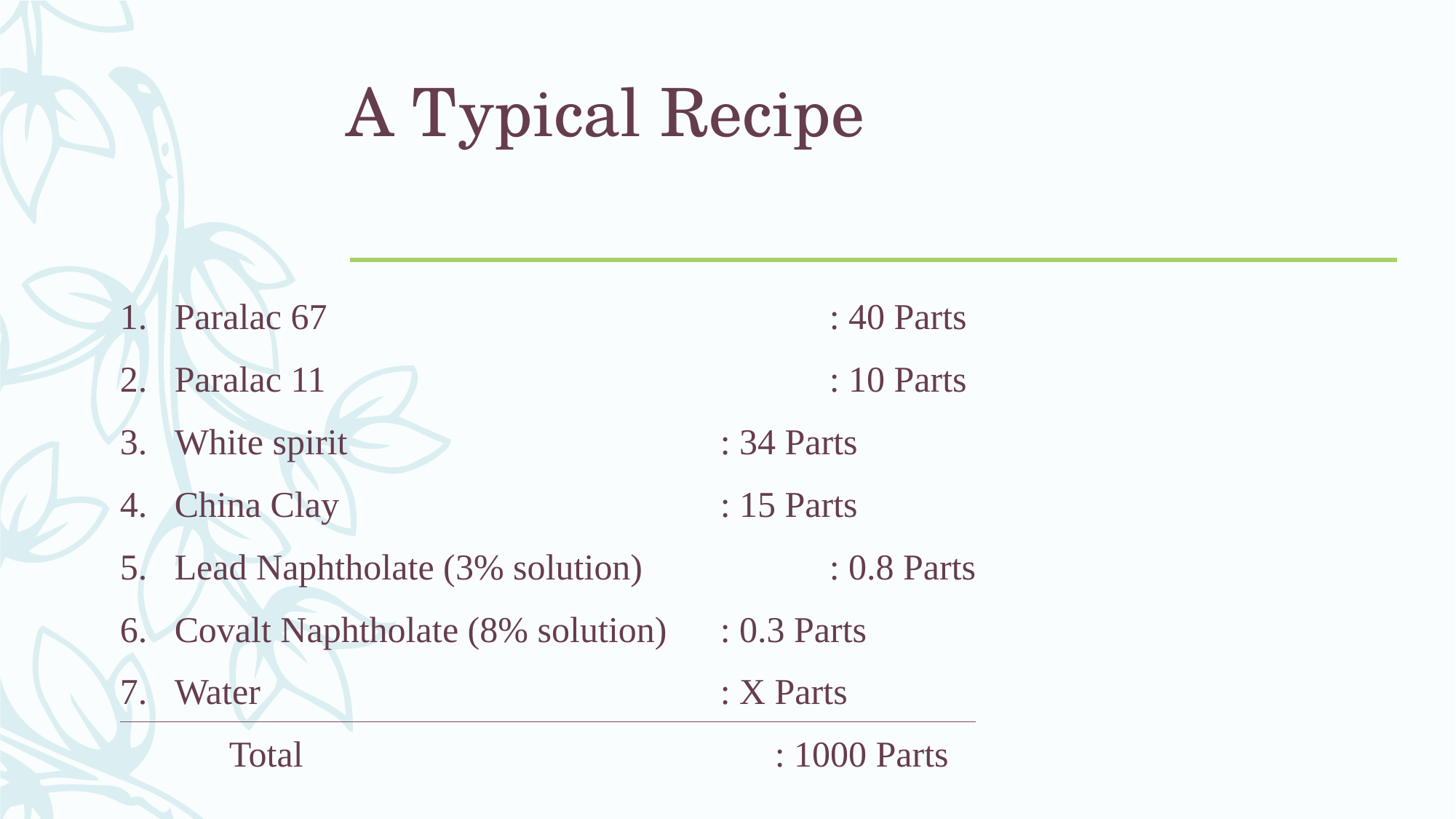

# A Typical Recipe
Paralac 67					: 40 Parts
Paralac 11					: 10 Parts
White spirit				: 34 Parts
China Clay				: 15 Parts
Lead Naphtholate (3% solution)		: 0.8 Parts
Covalt Naphtholate (8% solution)	: 0.3 Parts
Water					: X Parts
	Total					: 1000 Parts